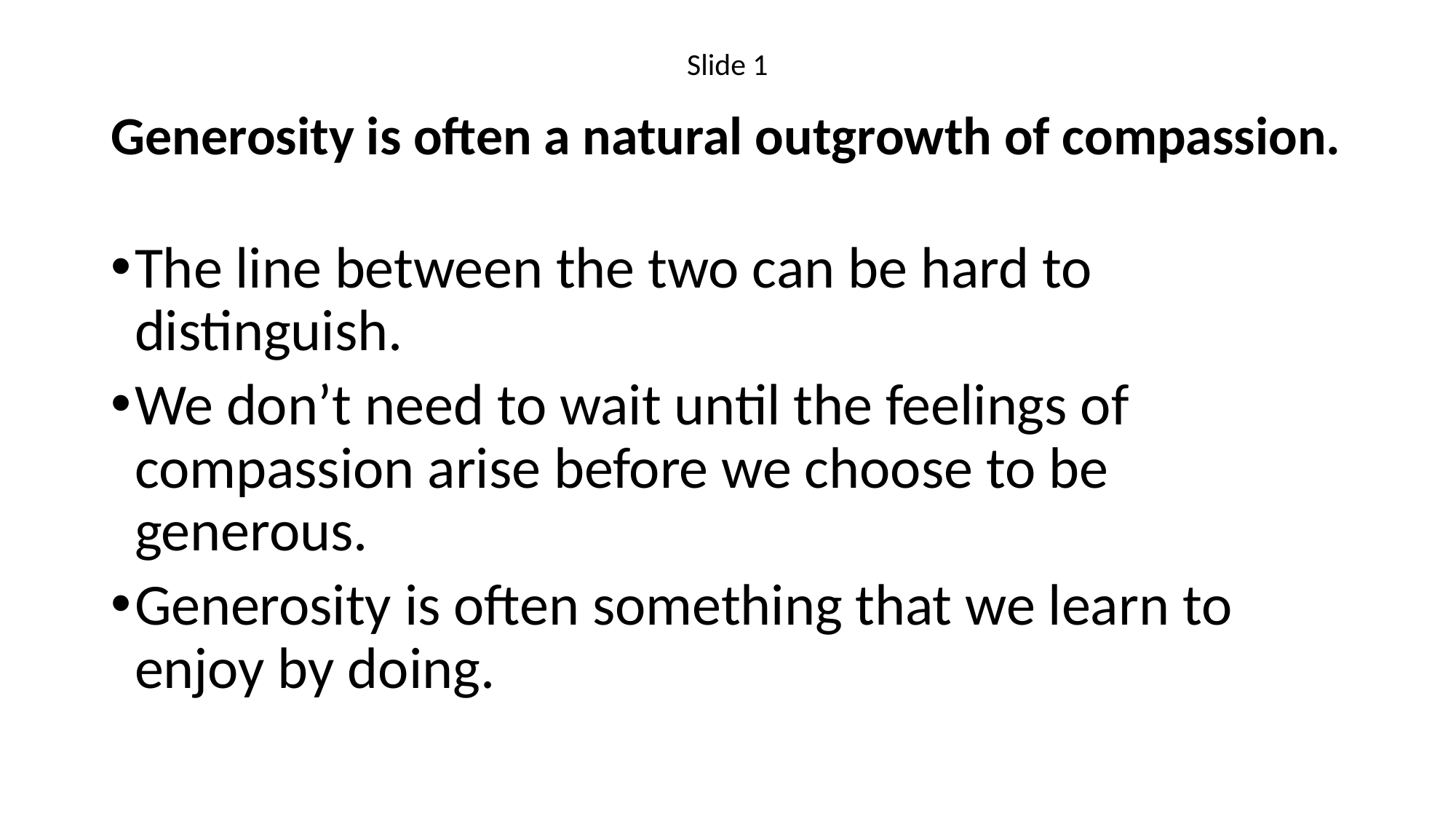

# Slide 1
Generosity is often a natural outgrowth of compassion.

The line between the two can be hard to distinguish.
We don’t need to wait until the feelings of compassion arise before we choose to be generous.
Generosity is often something that we learn to enjoy by doing.